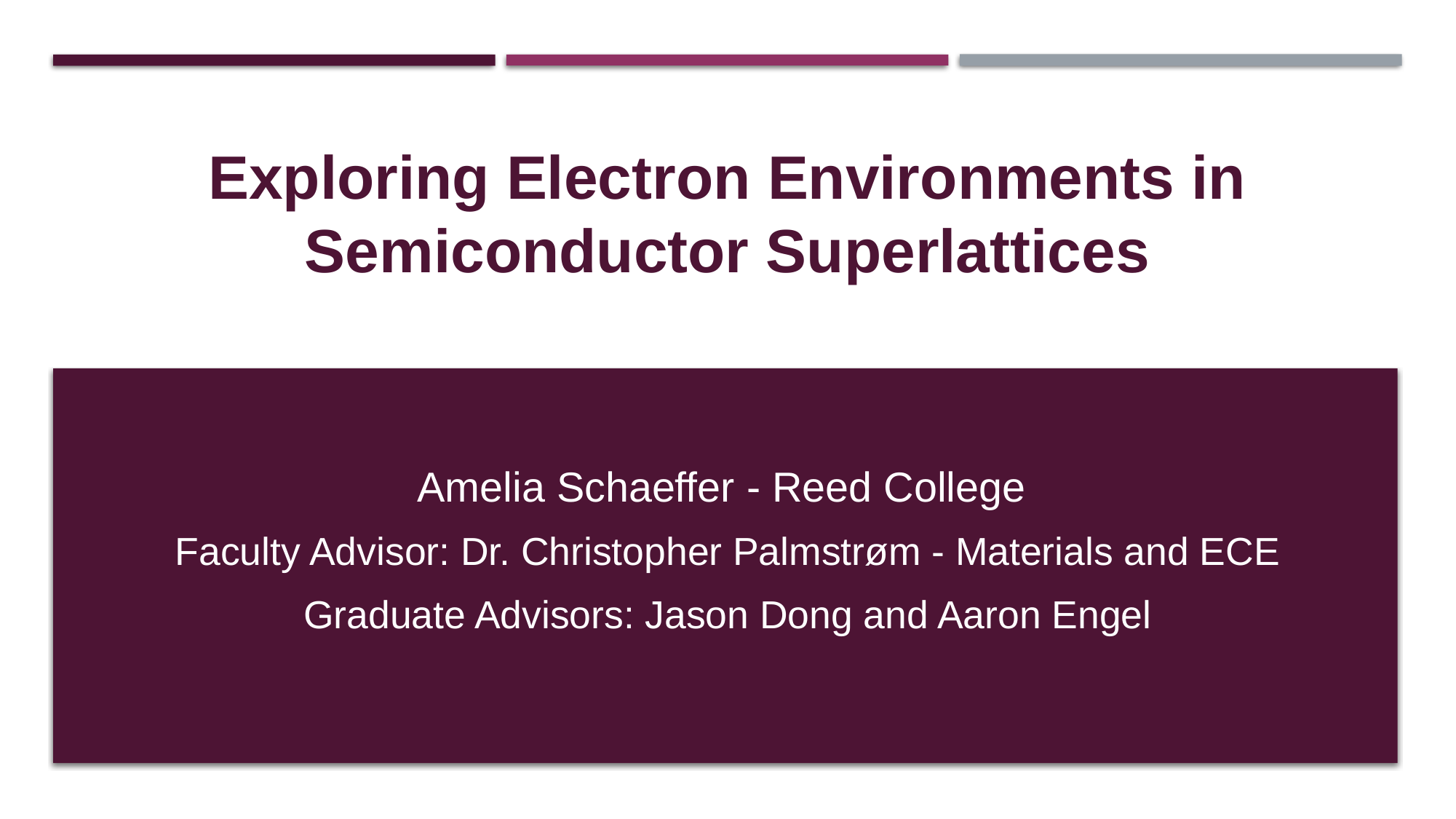

Exploring Electron Environments in Semiconductor Superlattices
Amelia Schaeffer - Reed College
Faculty Advisor: Dr. Christopher Palmstrøm - Materials and ECE
Graduate Advisors: Jason Dong and Aaron Engel